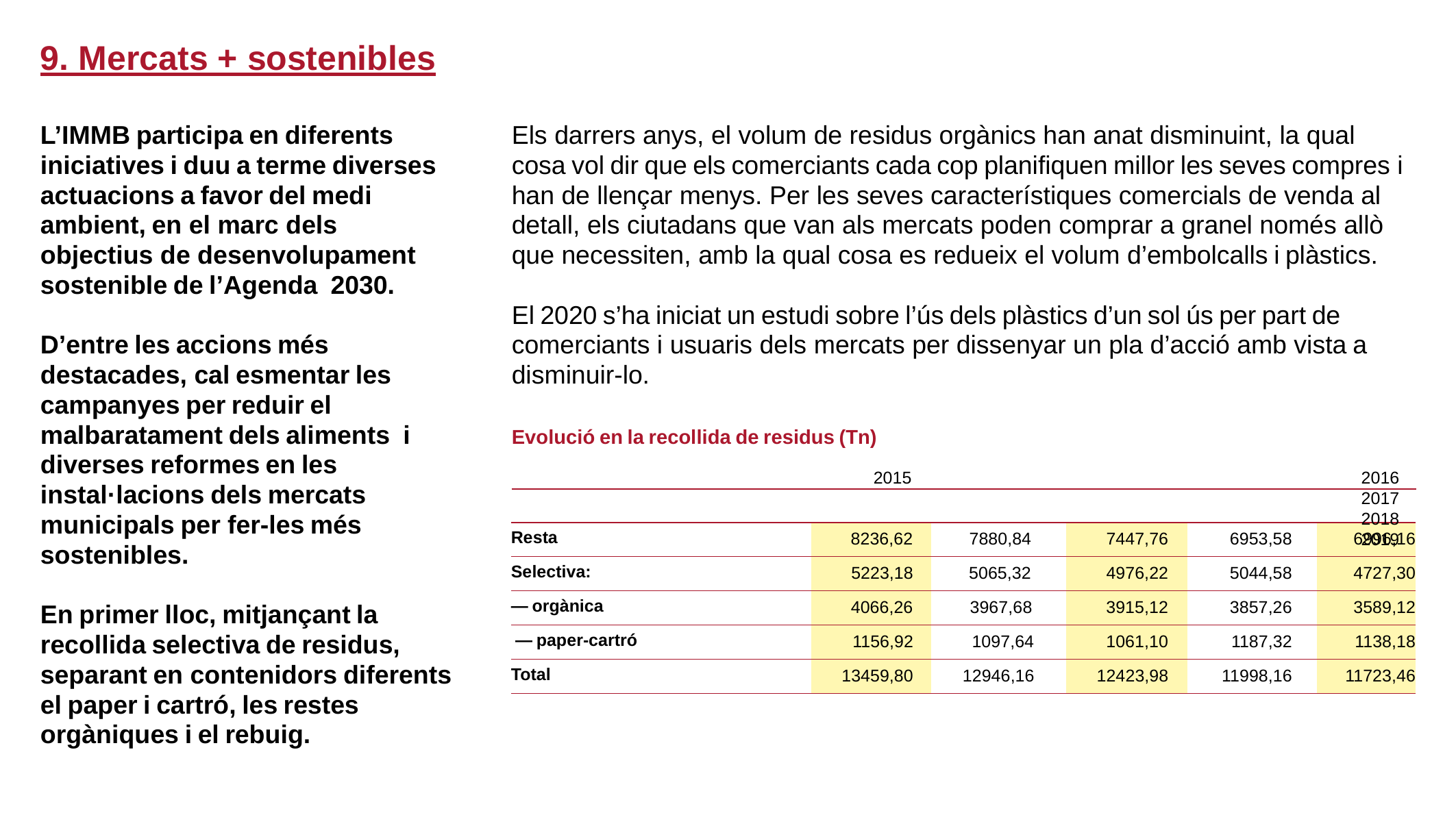

# 9. Mercats + sostenibles
L’IMMB participa en diferents iniciatives i duu a terme diverses actuacions a favor del medi ambient, en el marc dels objectius de desenvolupament sostenible de l’Agenda  2030.
D’entre les accions més destacades, cal esmentar les campanyes per reduir el malbaratament dels aliments  i diverses reformes en les instal·lacions dels mercats municipals per fer-les més sostenibles.
En primer lloc, mitjançant la recollida selectiva de residus, separant en contenidors diferents el paper i cartró, les restes orgàniques i el rebuig.
Els darrers anys, el volum de residus orgànics han anat disminuint, la qual cosa vol dir que els comerciants cada cop planifiquen millor les seves compres i han de llençar menys. Per les seves característiques comercials de venda al detall, els ciutadans que van als mercats poden comprar a granel només allò que necessiten, amb la qual cosa es redueix el volum d’embolcalls i plàstics.
El 2020 s’ha iniciat un estudi sobre l’ús dels plàstics d’un sol ús per part de comerciants i usuaris dels mercats per dissenyar un pla d’acció amb vista a disminuir-lo.

Evolució en la recollida de residus (Tn)
2015	2016	2017	2018	2019

| Resta | 8236,62 | 7880,84 | 7447,76 | 6953,58 | 6996,16 |
| --- | --- | --- | --- | --- | --- |
| Selectiva: | 5223,18 | 5065,32 | 4976,22 | 5044,58 | 4727,30 |
| — orgànica | 4066,26 | 3967,68 | 3915,12 | 3857,26 | 3589,12 |
| — paper-cartró | 1156,92 | 1097,64 | 1061,10 | 1187,32 | 1138,18 |
| Total | 13459,80 | 12946,16 | 12423,98 | 11998,16 | 11723,46 |